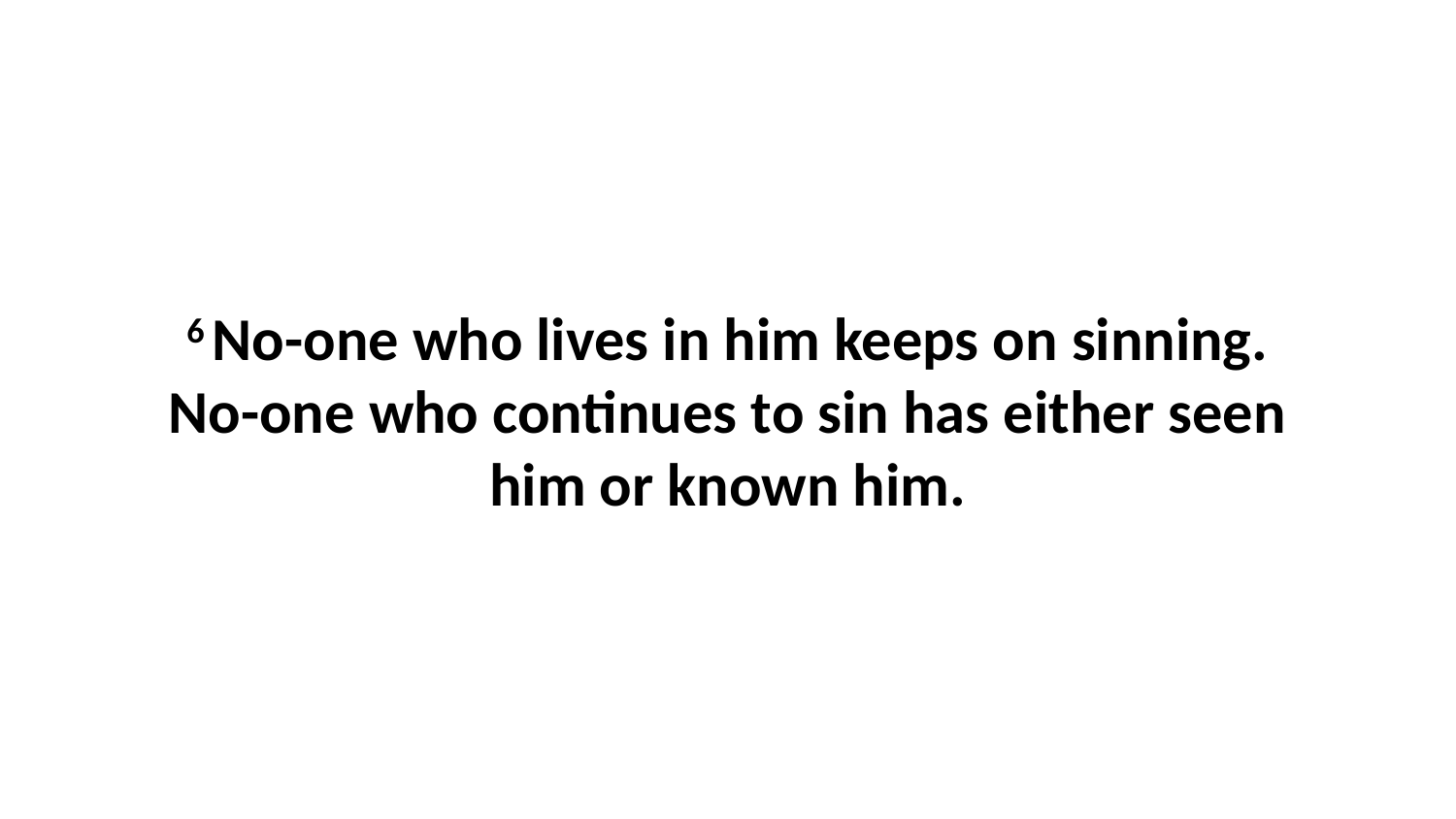

6 No-one who lives in him keeps on sinning. No-one who continues to sin has either seen him or known him.